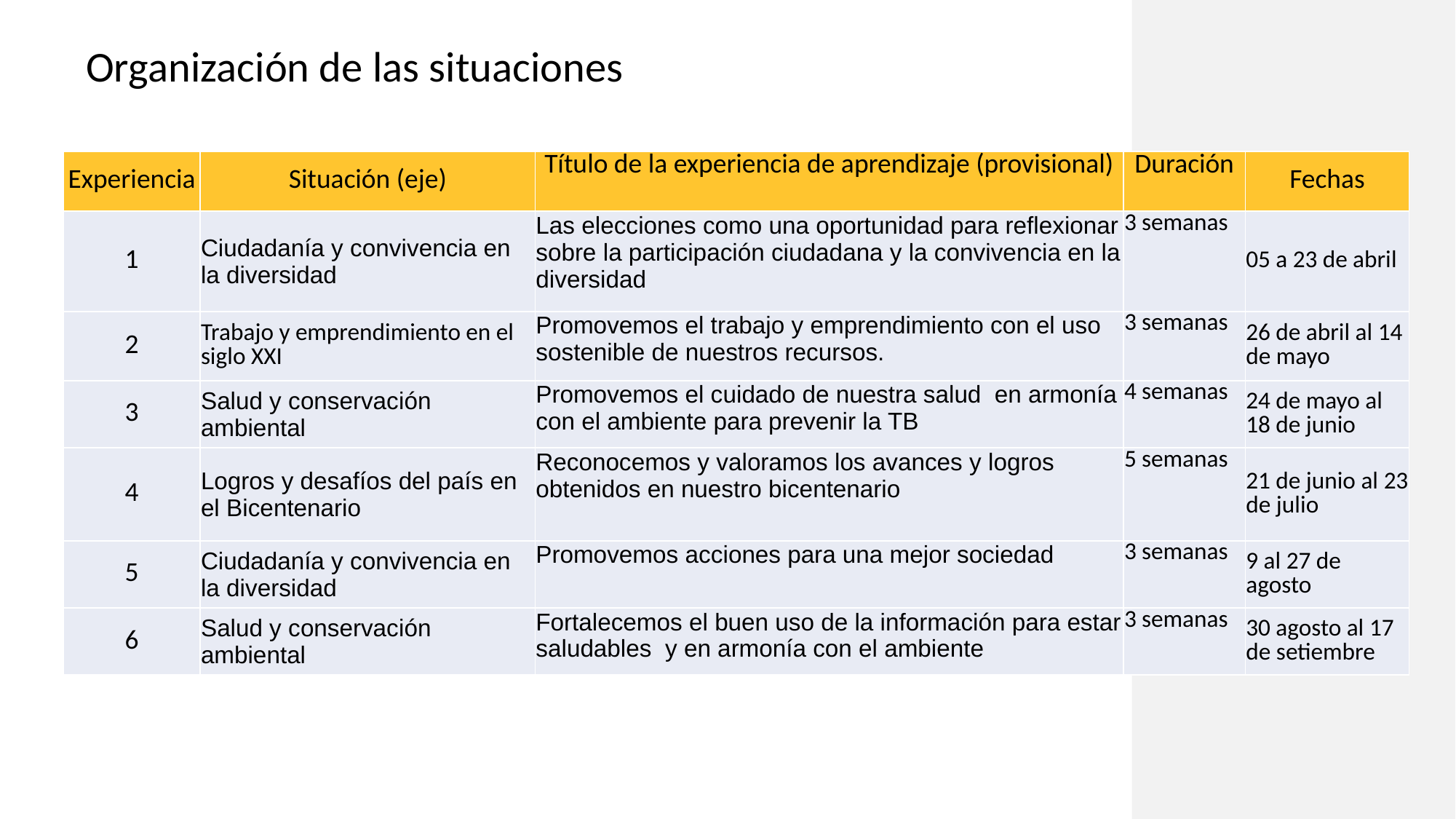

#
Organización de las situaciones
| Experiencia | Situación (eje) | Título de la experiencia de aprendizaje (provisional) | Duración | Fechas |
| --- | --- | --- | --- | --- |
| 1 | Ciudadanía y convivencia en la diversidad | Las elecciones como una oportunidad para reflexionar sobre la participación ciudadana y la convivencia en la diversidad | 3 semanas | 05 a 23 de abril |
| 2 | Trabajo y emprendimiento en el siglo XXI | Promovemos el trabajo y emprendimiento con el uso sostenible de nuestros recursos. | 3 semanas | 26 de abril al 14 de mayo |
| 3 | Salud y conservación ambiental | Promovemos el cuidado de nuestra salud en armonía con el ambiente para prevenir la TB | 4 semanas | 24 de mayo al 18 de junio |
| 4 | Logros y desafíos del país en el Bicentenario | Reconocemos y valoramos los avances y logros obtenidos en nuestro bicentenario | 5 semanas | 21 de junio al 23 de julio |
| 5 | Ciudadanía y convivencia en la diversidad | Promovemos acciones para una mejor sociedad | 3 semanas | 9 al 27 de agosto |
| 6 | Salud y conservación ambiental | Fortalecemos el buen uso de la información para estar saludables y en armonía con el ambiente | 3 semanas | 30 agosto al 17 de setiembre |